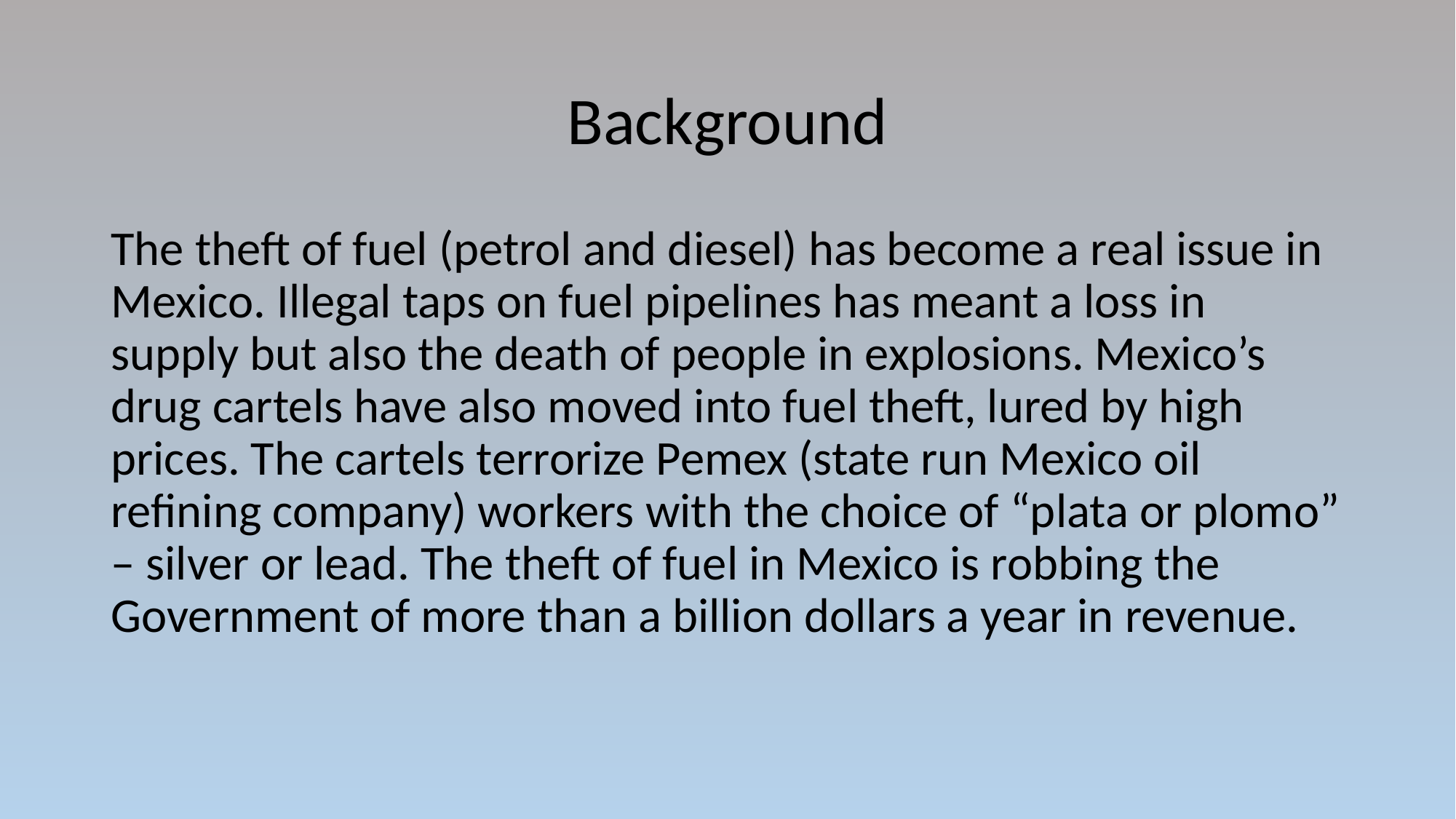

# Background
The theft of fuel (petrol and diesel) has become a real issue in Mexico. Illegal taps on fuel pipelines has meant a loss in supply but also the death of people in explosions. Mexico’s drug cartels have also moved into fuel theft, lured by high prices. The cartels terrorize Pemex (state run Mexico oil refining company) workers with the choice of “plata or plomo” – silver or lead. The theft of fuel in Mexico is robbing the Government of more than a billion dollars a year in revenue.